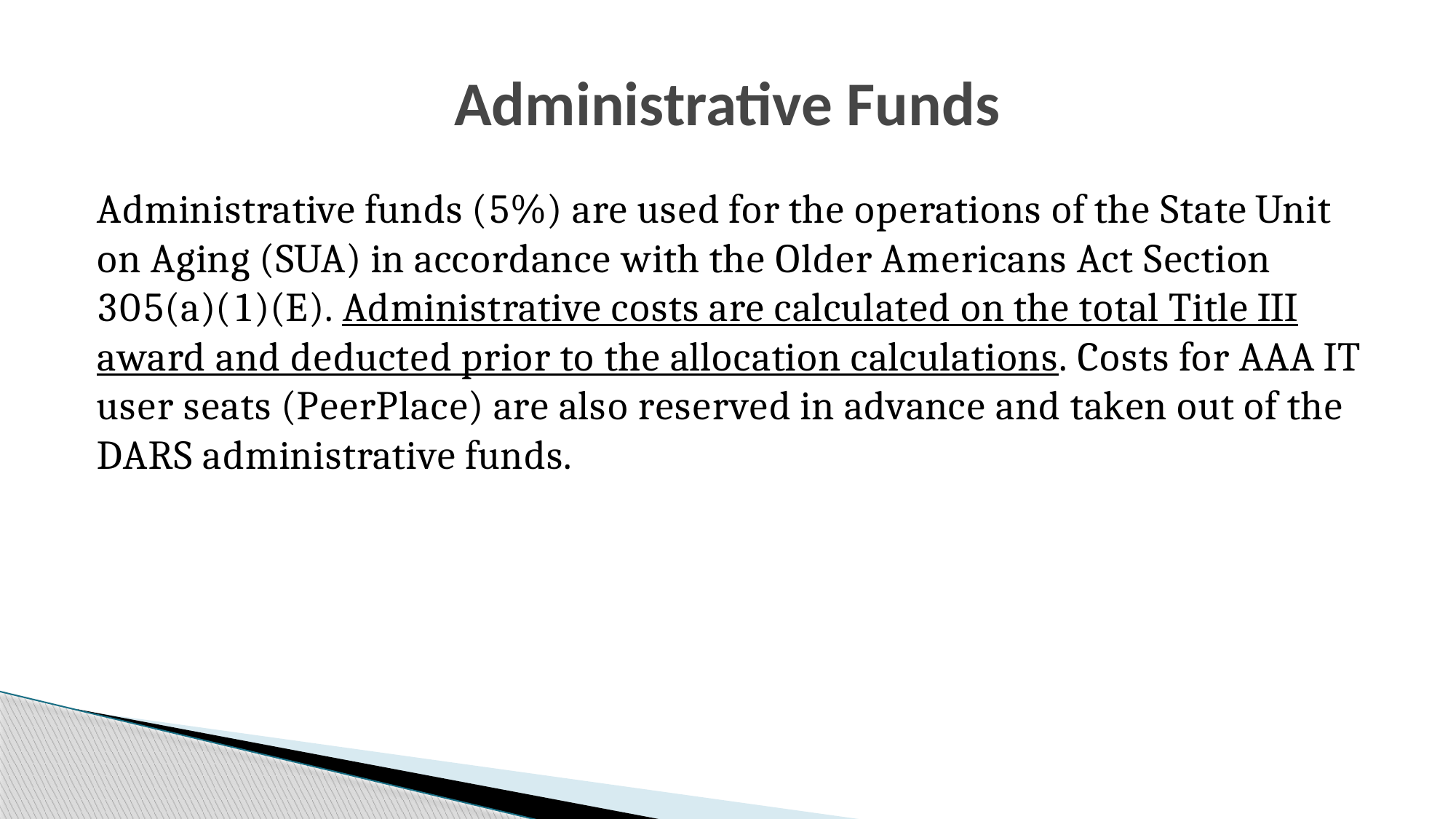

# Administrative Funds
Administrative funds (5%) are used for the operations of the State Unit on Aging (SUA) in accordance with the Older Americans Act Section 305(a)(1)(E). Administrative costs are calculated on the total Title III award and deducted prior to the allocation calculations. Costs for AAA IT user seats (PeerPlace) are also reserved in advance and taken out of the DARS administrative funds.